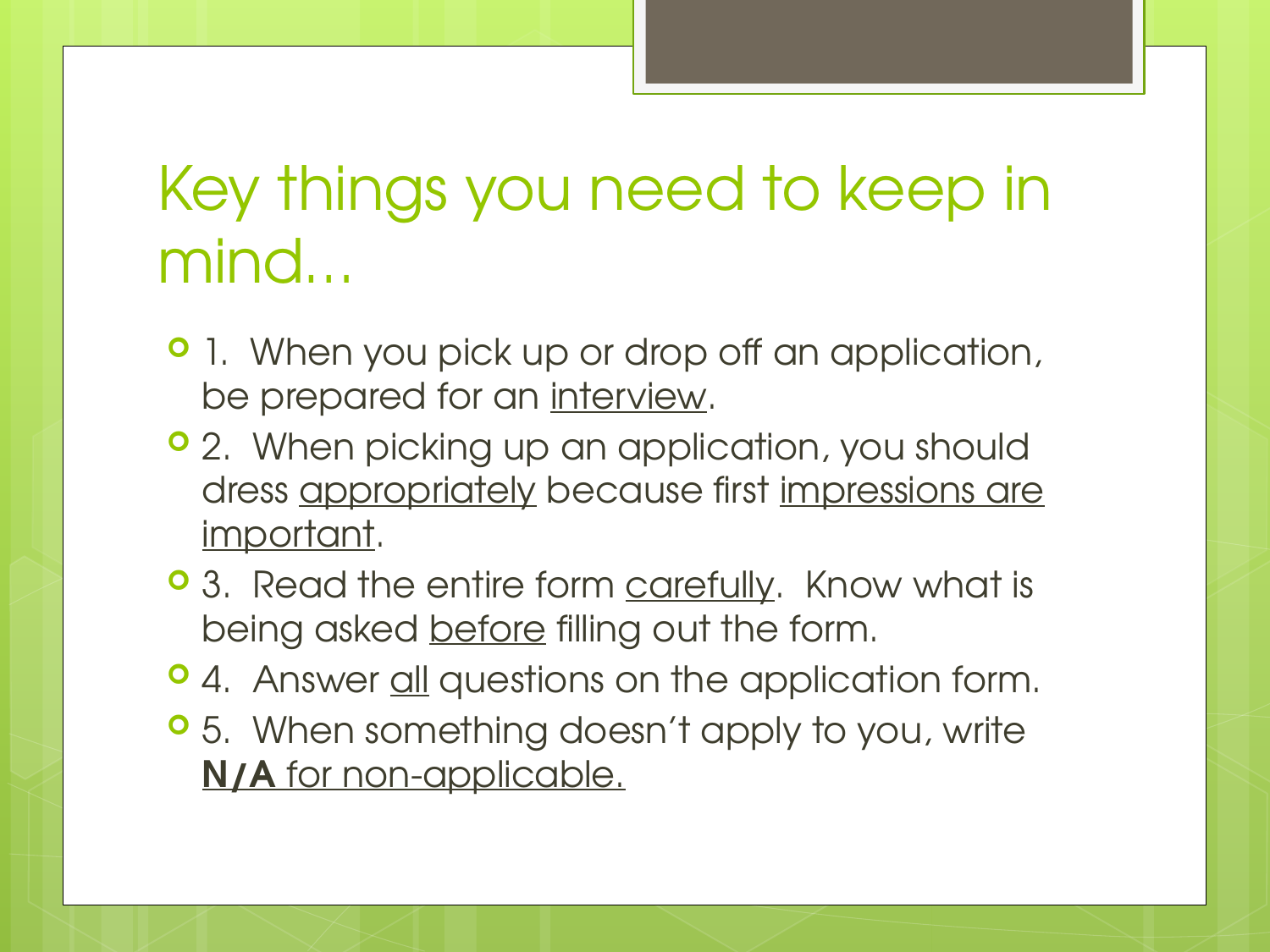

# Key things you need to keep in mind…
1.  When you pick up or drop off an application, be prepared for an interview.
2.  When picking up an application, you should dress appropriately because first impressions are important.
3.  Read the entire form carefully.  Know what is being asked before filling out the form.
4.  Answer all questions on the application form.
5.  When something doesn’t apply to you, write N/A for non-applicable.